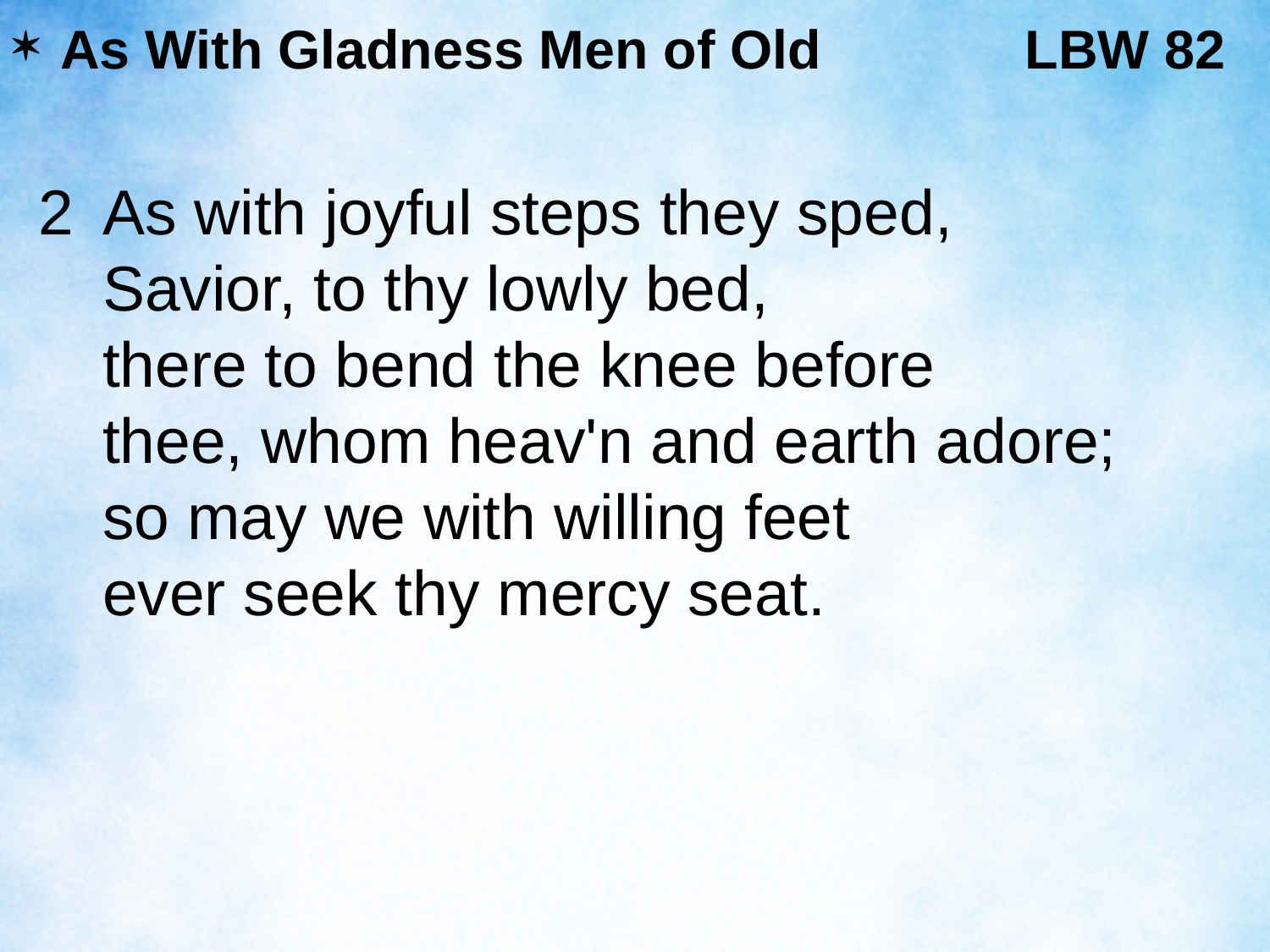

As With Gladness Men of Old	  	     LBW 82
2	As with joyful steps they sped,
	Savior, to thy lowly bed,
	there to bend the knee before
	thee, whom heav'n and earth adore;
	so may we with willing feet
	ever seek thy mercy seat.